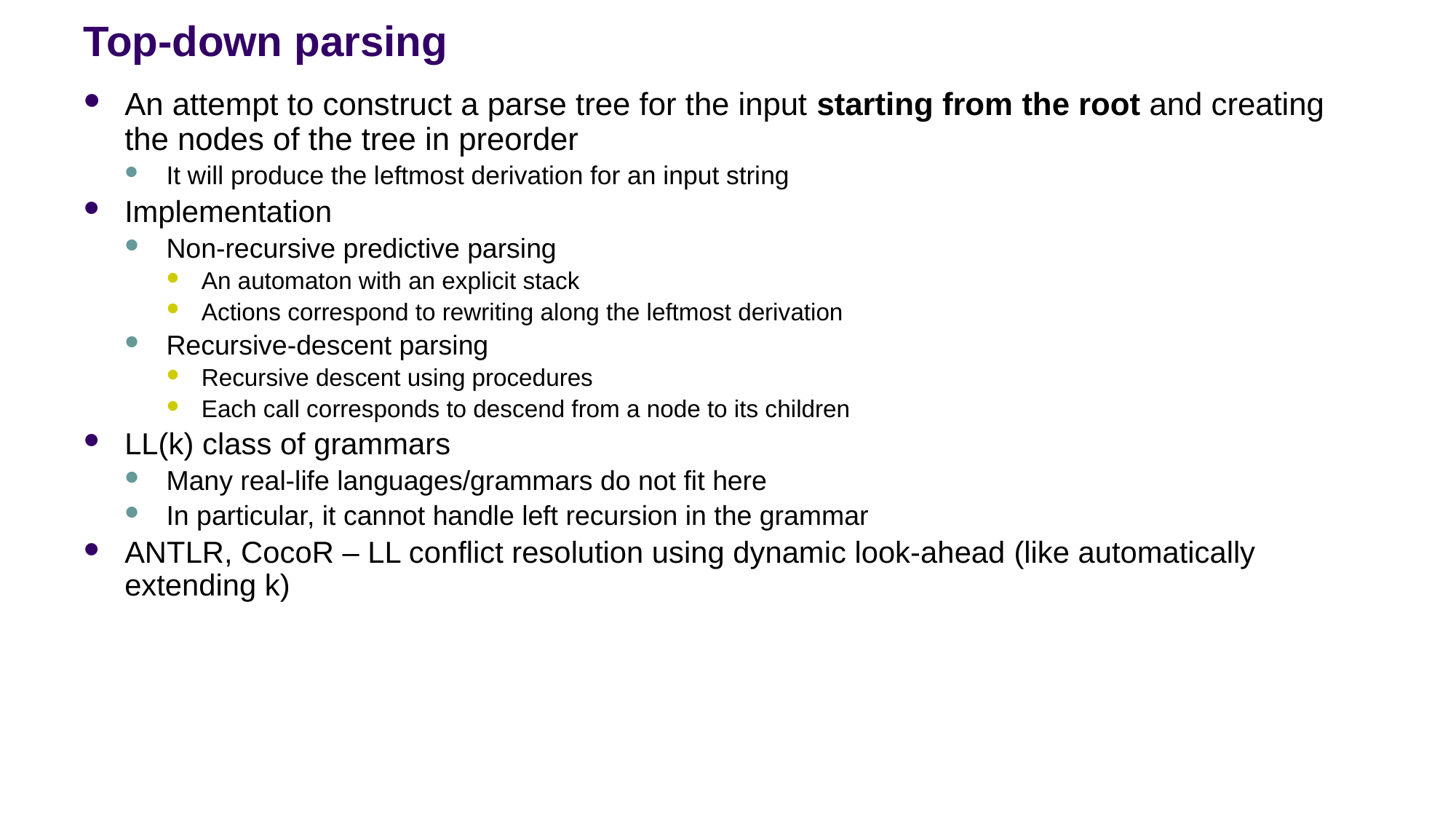

# Top-down parsing
An attempt to construct a parse tree for the input starting from the root and creating the nodes of the tree in preorder
It will produce the leftmost derivation for an input string
Implementation
Non-recursive predictive parsing
An automaton with an explicit stack
Actions correspond to rewriting along the leftmost derivation
Recursive-descent parsing
Recursive descent using procedures
Each call corresponds to descend from a node to its children
LL(k) class of grammars
Many real-life languages/grammars do not fit here
In particular, it cannot handle left recursion in the grammar
ANTLR, CocoR – LL conflict resolution using dynamic look-ahead (like automatically extending k)